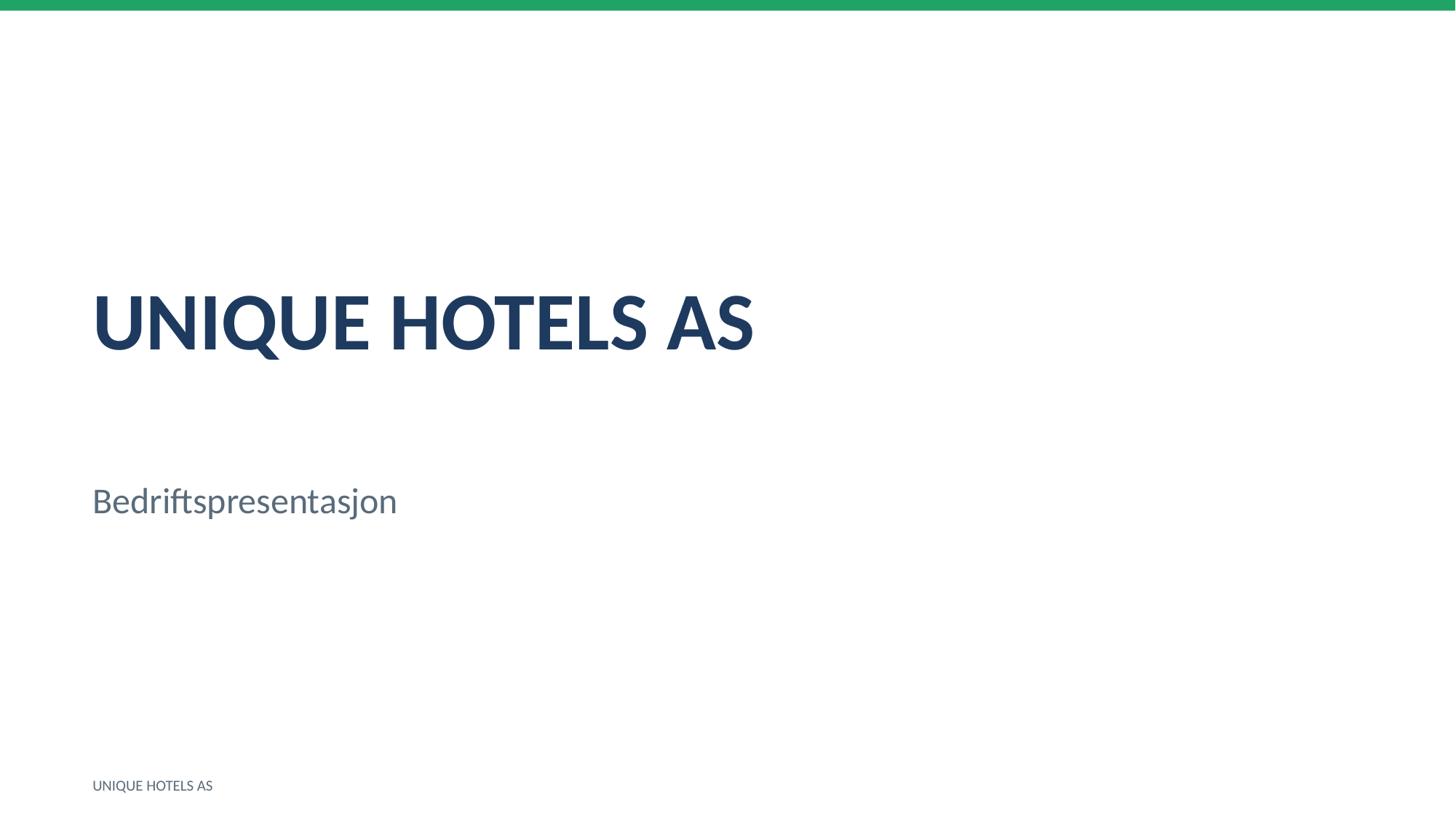

UNIQUE HOTELS AS
Bedriftspresentasjon
UNIQUE HOTELS AS